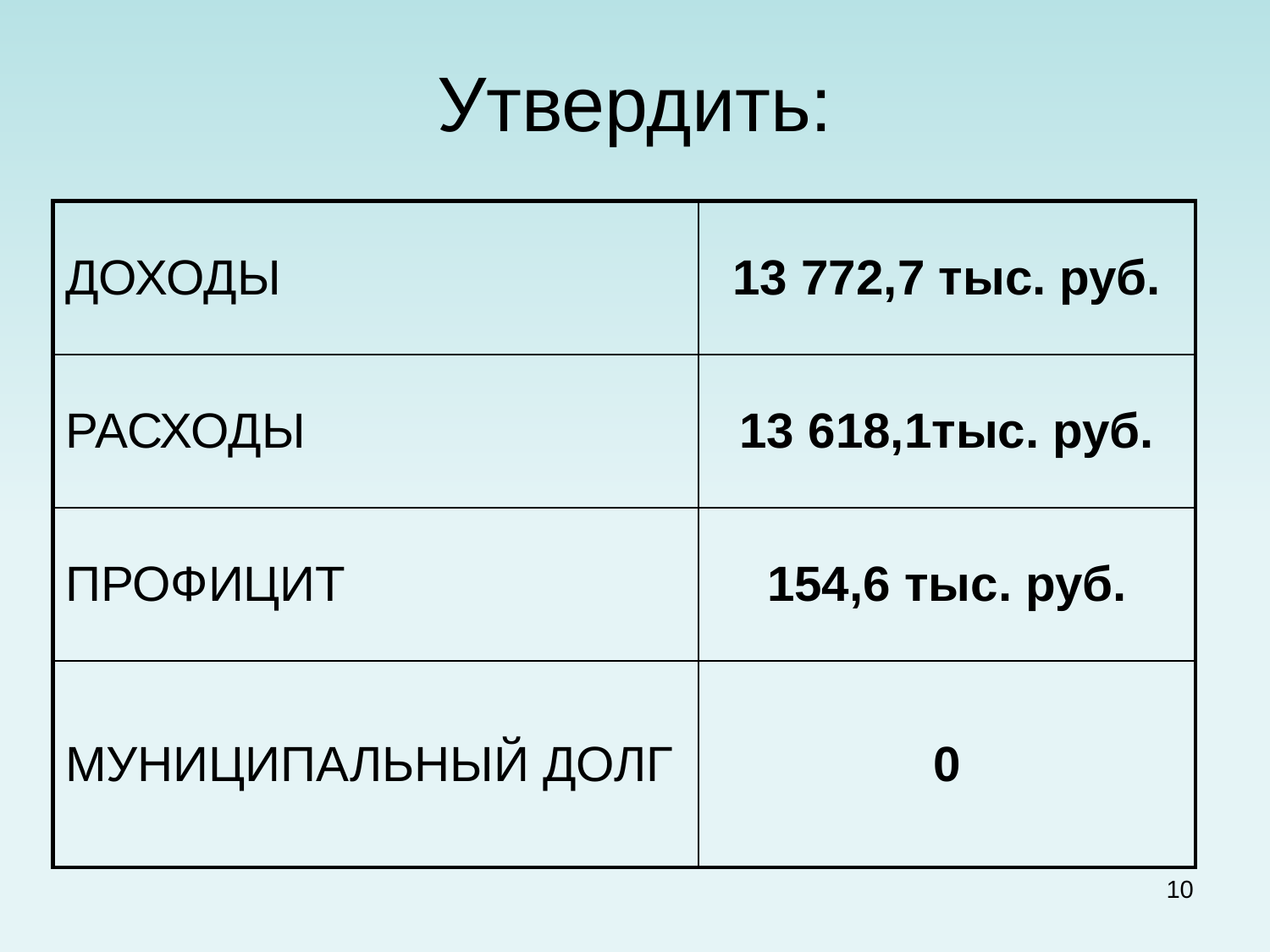

# Утвердить:
| ДОХОДЫ | 13 772,7 тыс. руб. |
| --- | --- |
| РАСХОДЫ | 13 618,1тыс. руб. |
| ПРОФИЦИТ | 154,6 тыс. руб. |
| МУНИЦИПАЛЬНЫЙ ДОЛГ | 0 |
10